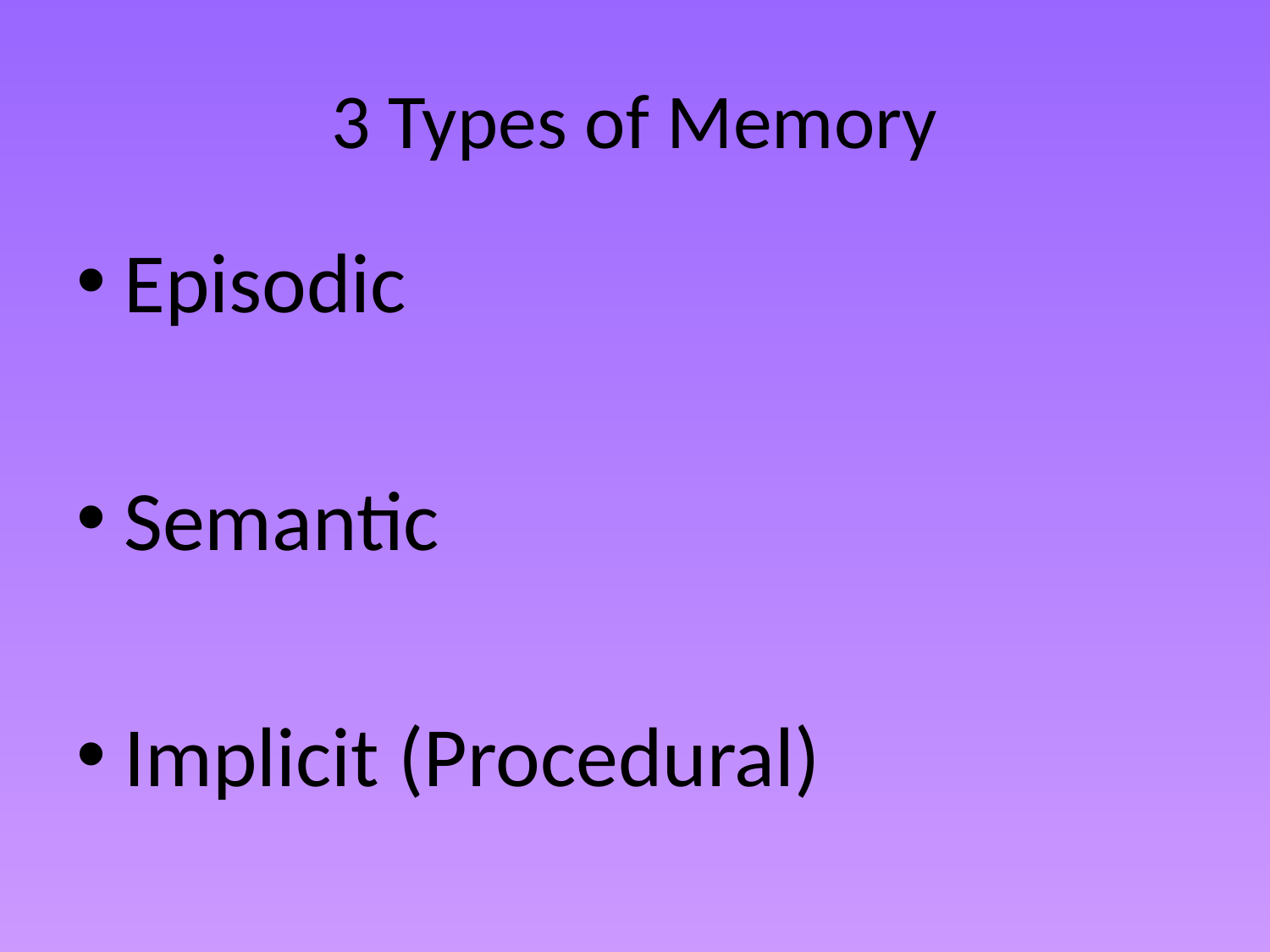

# 3 Types of Memory
Episodic

Semantic

Implicit (Procedural)